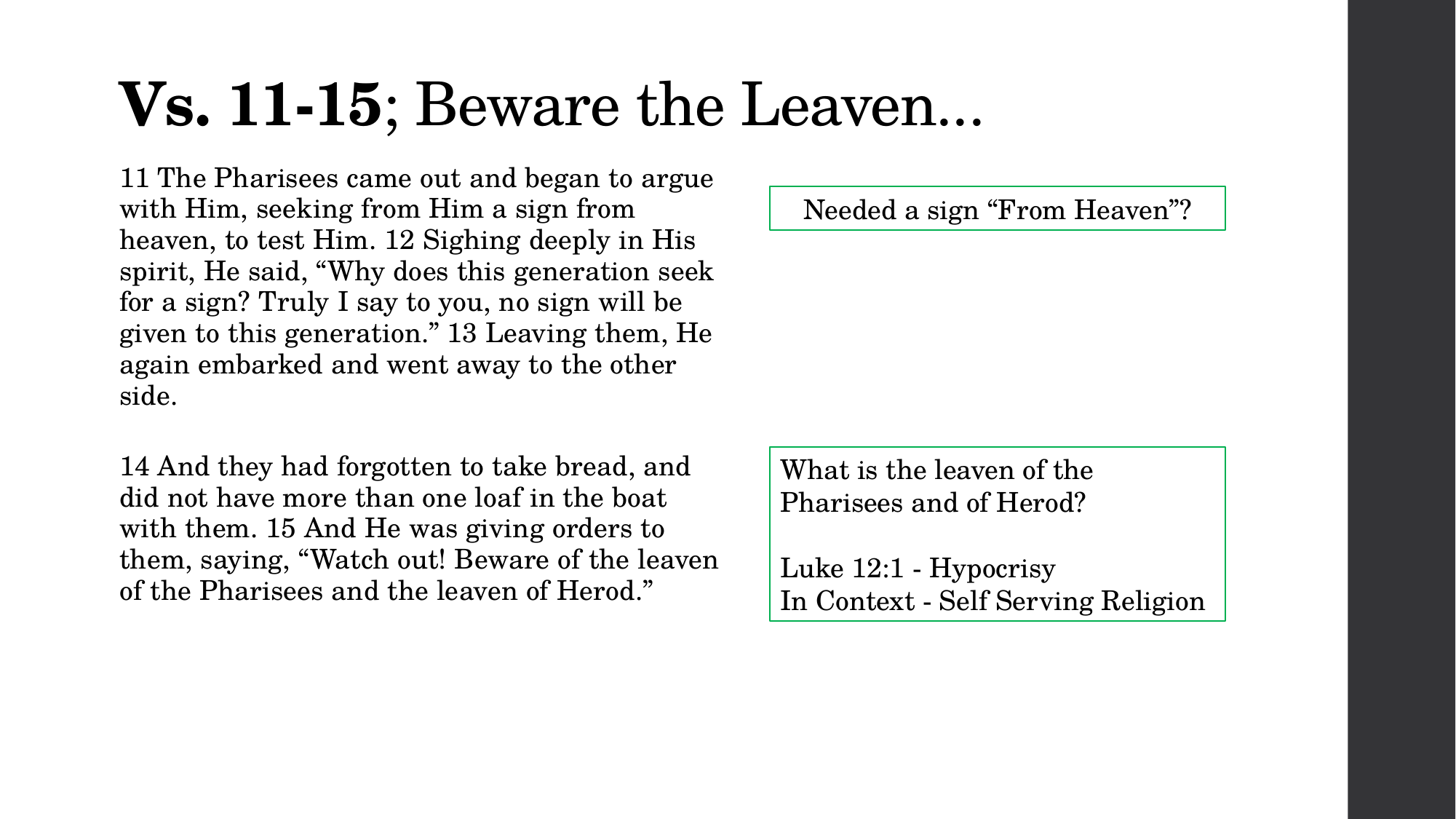

# Vs. 11-15; Beware the Leaven...
11 The Pharisees came out and began to argue with Him, seeking from Him a sign from heaven, to test Him. 12 Sighing deeply in His spirit, He said, “Why does this generation seek for a sign? Truly I say to you, no sign will be given to this generation.” 13 Leaving them, He again embarked and went away to the other side.
Needed a sign “From Heaven”?
14 And they had forgotten to take bread, and did not have more than one loaf in the boat with them. 15 And He was giving orders to them, saying, “Watch out! Beware of the leaven of the Pharisees and the leaven of Herod.”
What is the leaven of the Pharisees and of Herod?

Luke 12:1 - Hypocrisy
In Context - Self Serving Religion